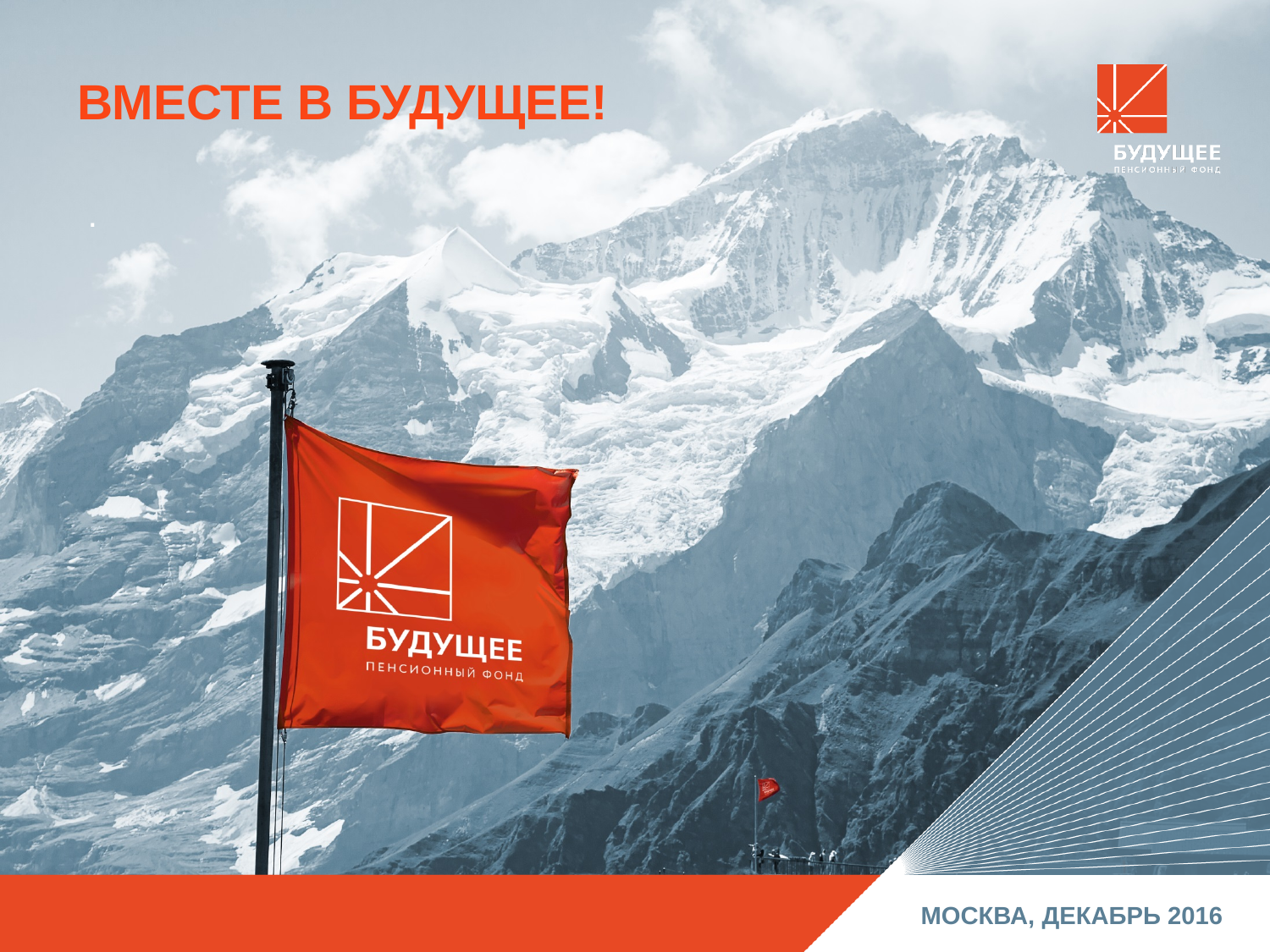

# Вместе в будущее!
.
Москва, декабрь 2016